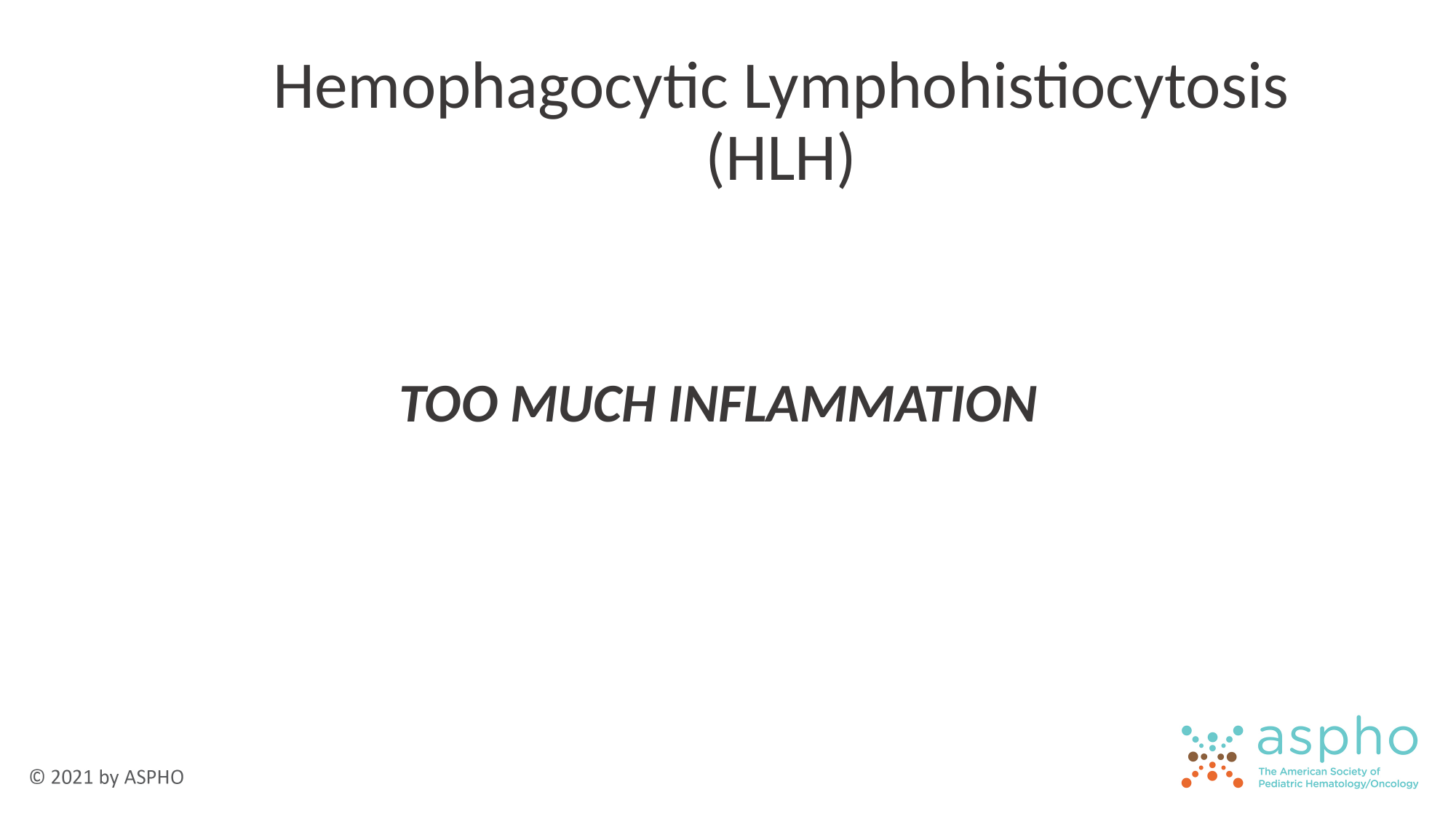

# Hemophagocytic Lymphohistiocytosis (HLH)
TOO MUCH INFLAMMATION